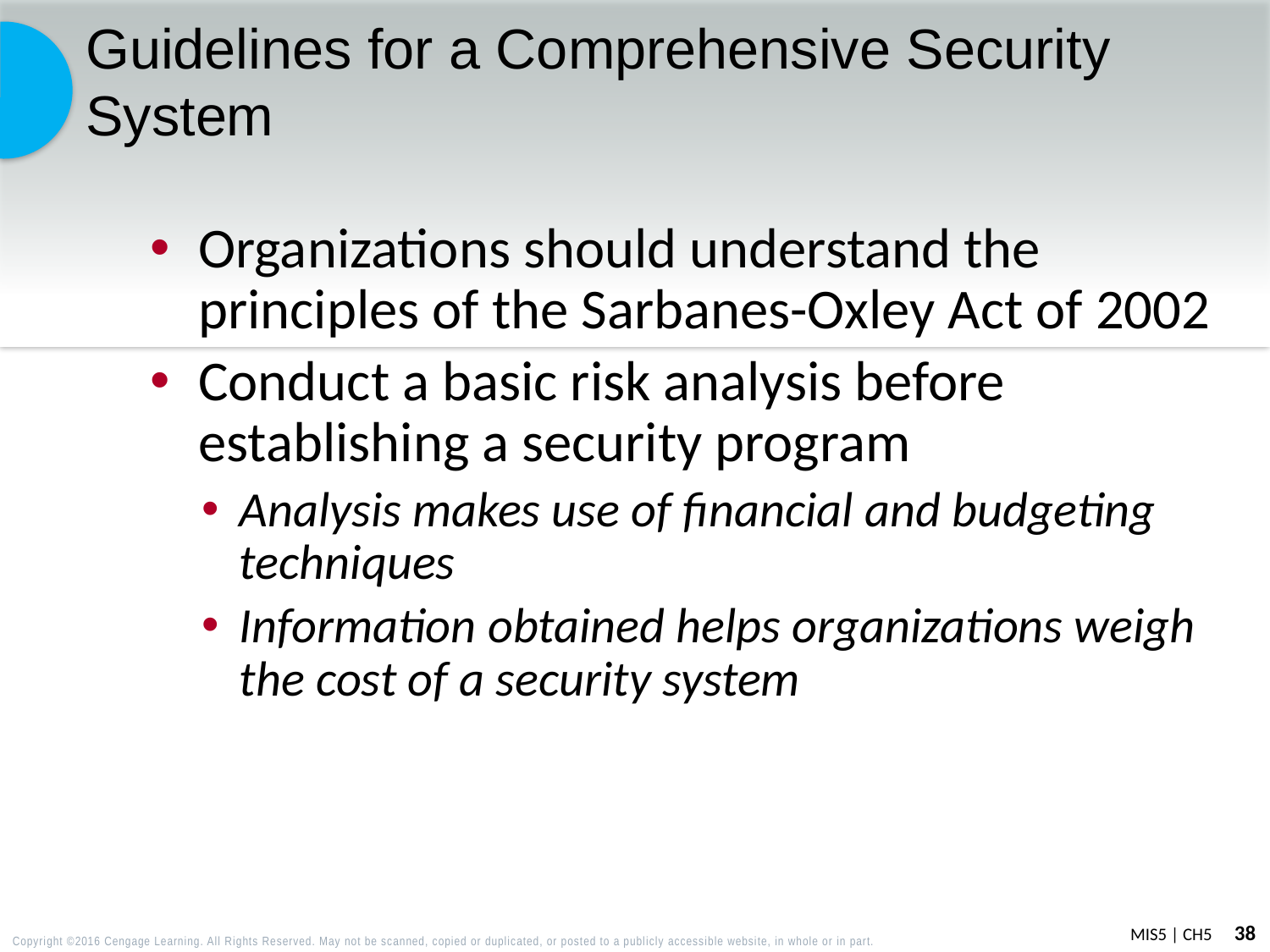

# Guidelines for a Comprehensive Security System
Organizations should understand the principles of the Sarbanes-Oxley Act of 2002
Conduct a basic risk analysis before establishing a security program
Analysis makes use of financial and budgeting techniques
Information obtained helps organizations weigh the cost of a security system